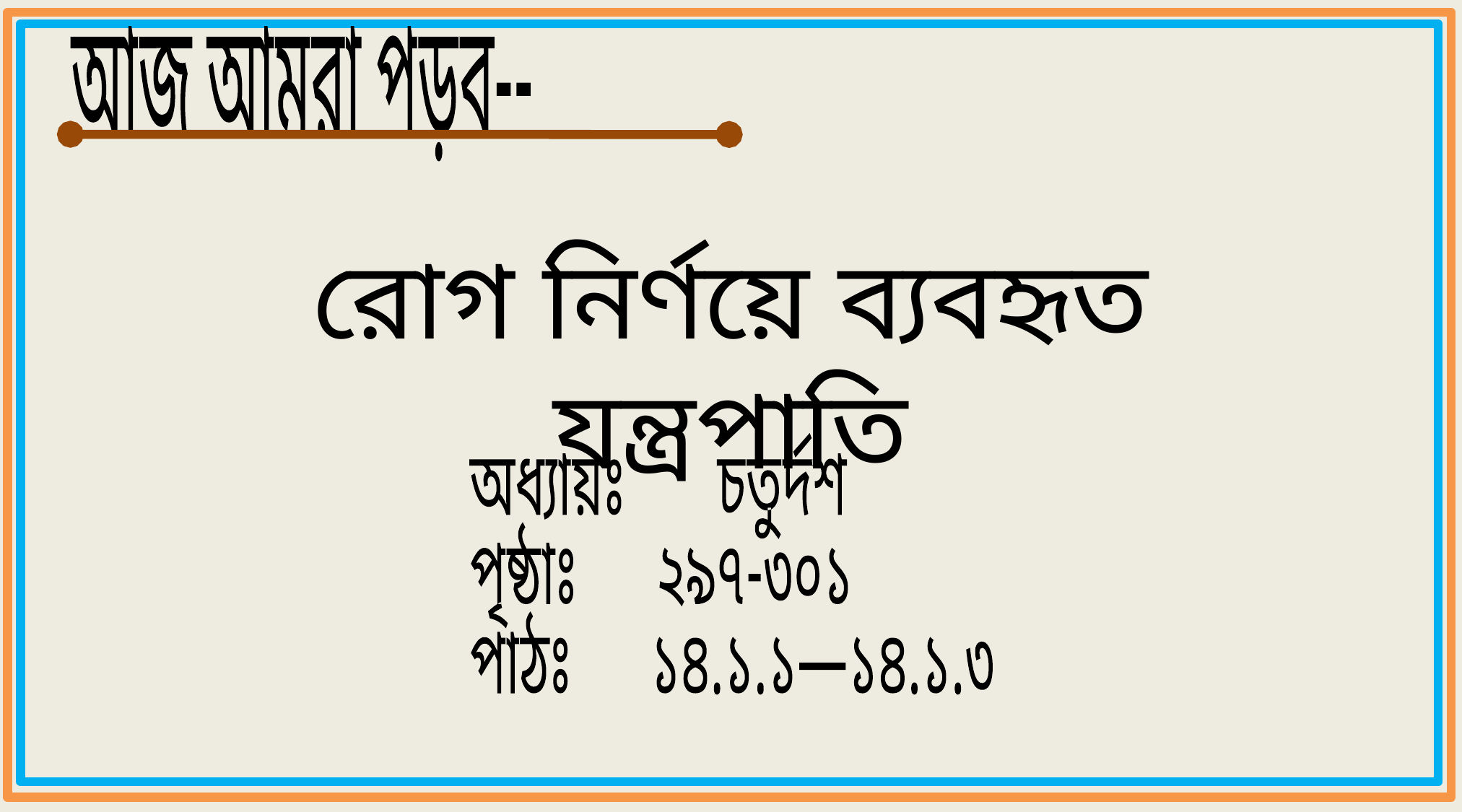

আজ আমরা পড়ব--
রোগ নির্ণয়ে ব্যবহৃত যন্ত্রপাতি
অধ্যায়ঃ       চতুর্দশ
পৃষ্ঠাঃ	      ২৯৭-৩০১
পাঠঃ	      ১৪.১.১—১৪.১.৩